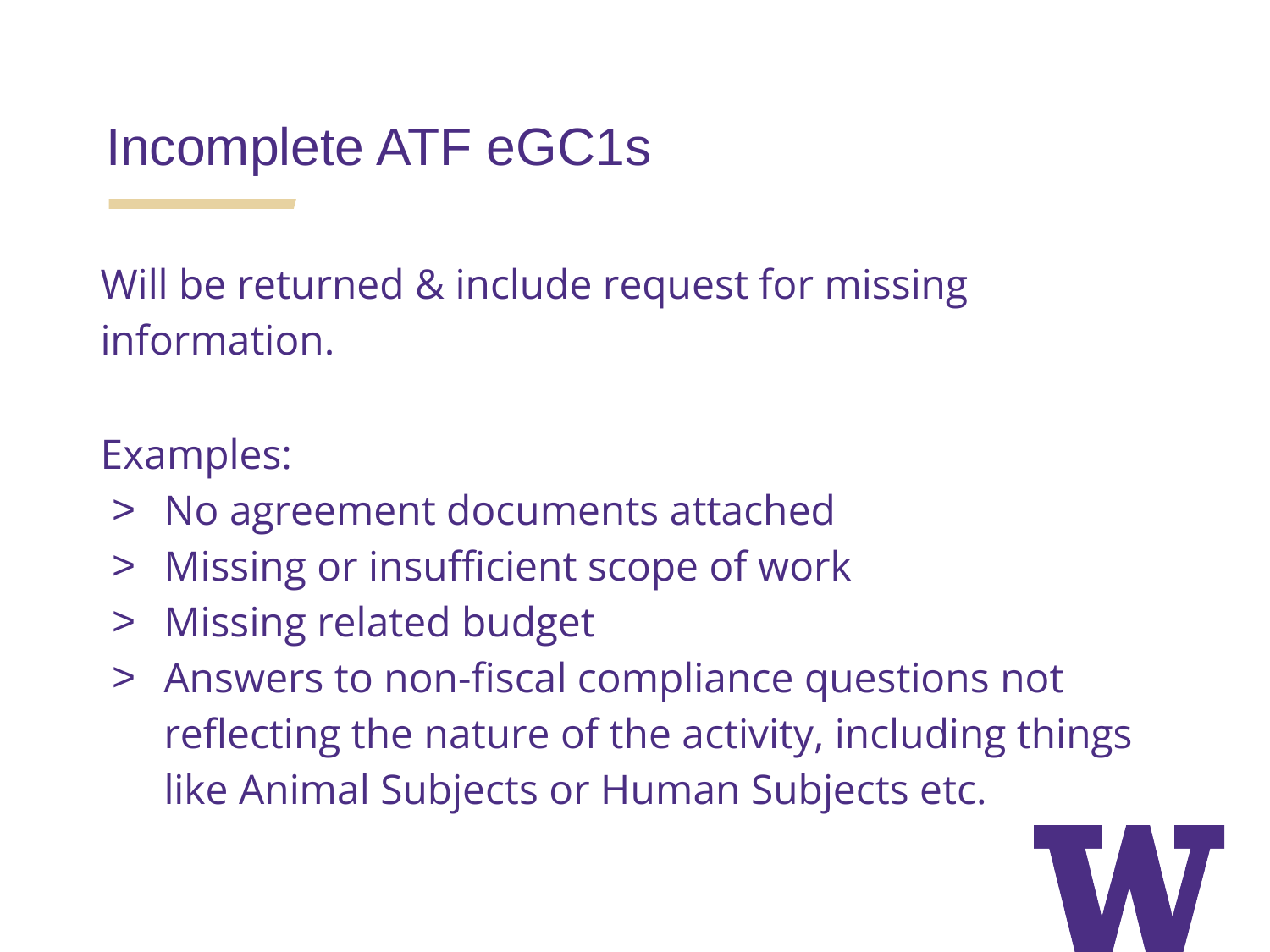

Incomplete ATF eGC1s
Will be returned & include request for missing information.

Examples:
No agreement documents attached
Missing or insufficient scope of work
Missing related budget
Answers to non-fiscal compliance questions not reflecting the nature of the activity, including things like Animal Subjects or Human Subjects etc.